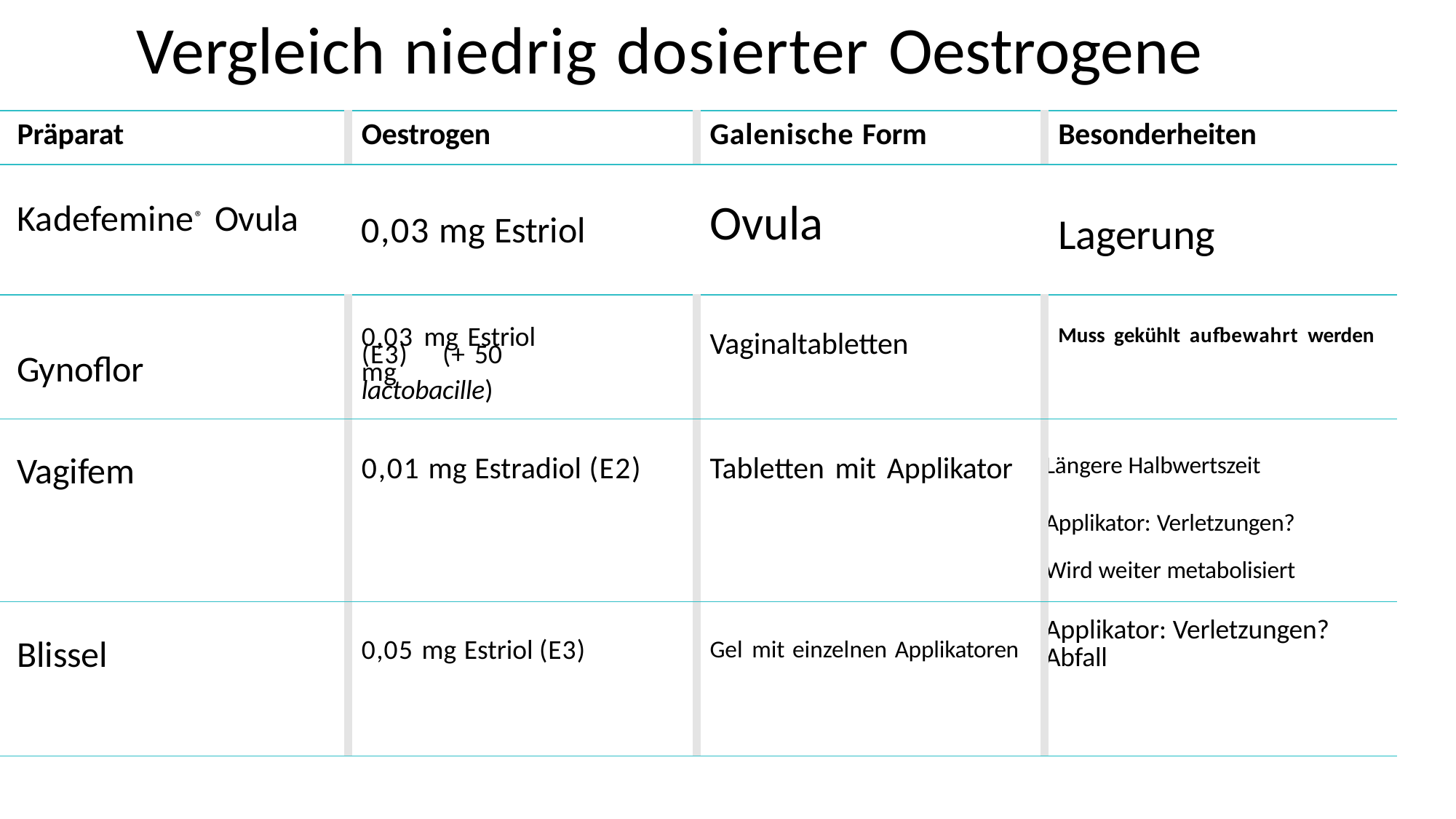

# Vergleich niedrig dosierter Oestrogene
| Präparat | Oestrogen | Galenische Form | Besonderheiten |
| --- | --- | --- | --- |
| Kadefemine® Ovula | 0,03 mg Estriol | Ovula | Lagerung |
| Gynoflor | 0,03 mg Estriol (E3) (+ 50 mg lactobacille) | Vaginaltabletten | Muss gekühlt aufbewahrt werden |
| Vagifem | 0,01 mg Estradiol (E2) | Tabletten mit Applikator | Längere Halbwertszeit Applikator: Verletzungen? Wird weiter metabolisiert |
| Blissel | 0,05 mg Estriol (E3) | Gel mit einzelnen Applikatoren | Applikator: Verletzungen? Abfall |